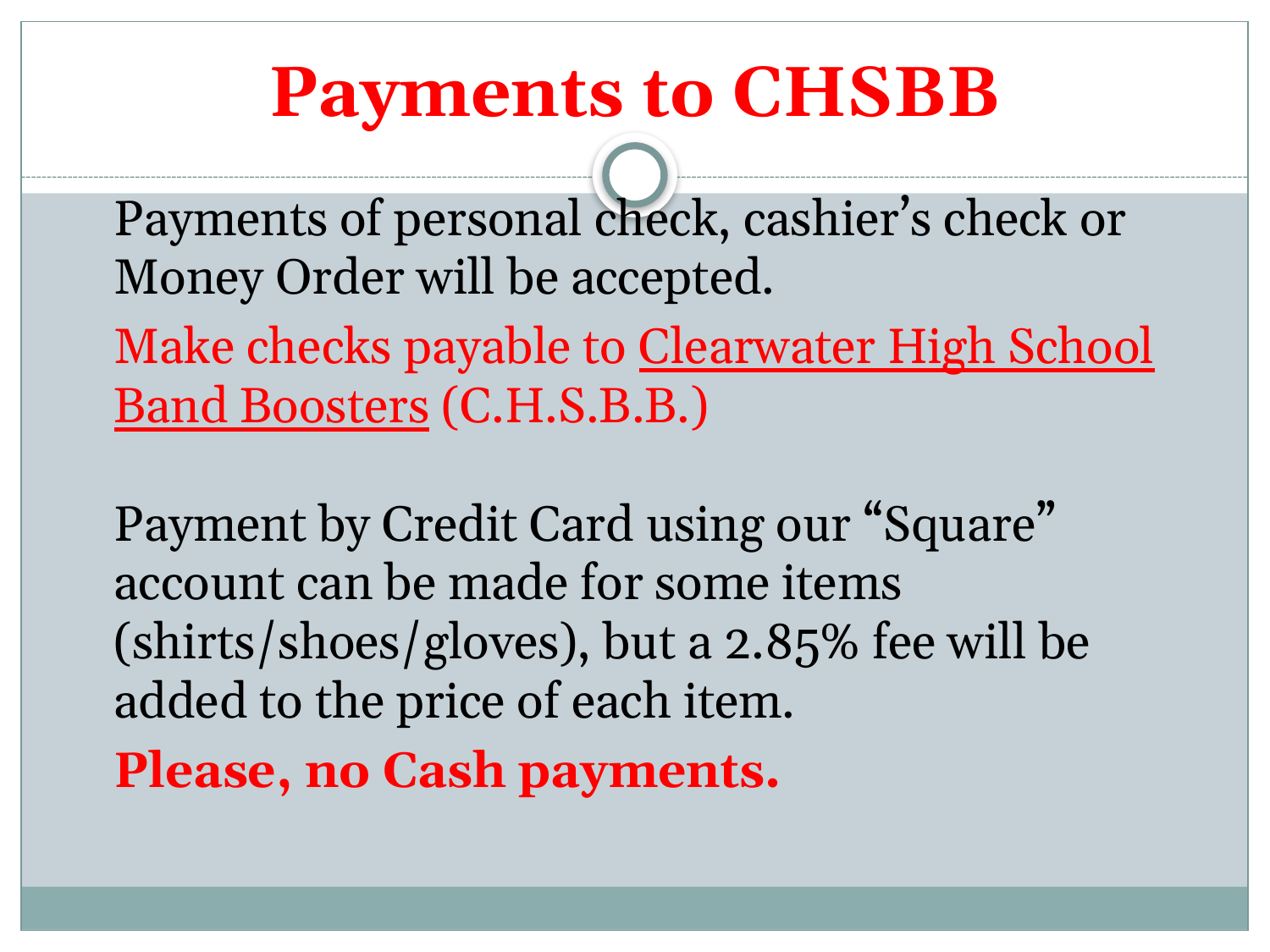

# Payments to CHSBB
	Payments of personal check, cashier’s check or Money Order will be accepted.
	Make checks payable to Clearwater High School Band Boosters (C.H.S.B.B.)
Payment by Credit Card using our “Square” account can be made for some items (shirts/shoes/gloves), but a 2.85% fee will be added to the price of each item.
	Please, no Cash payments.